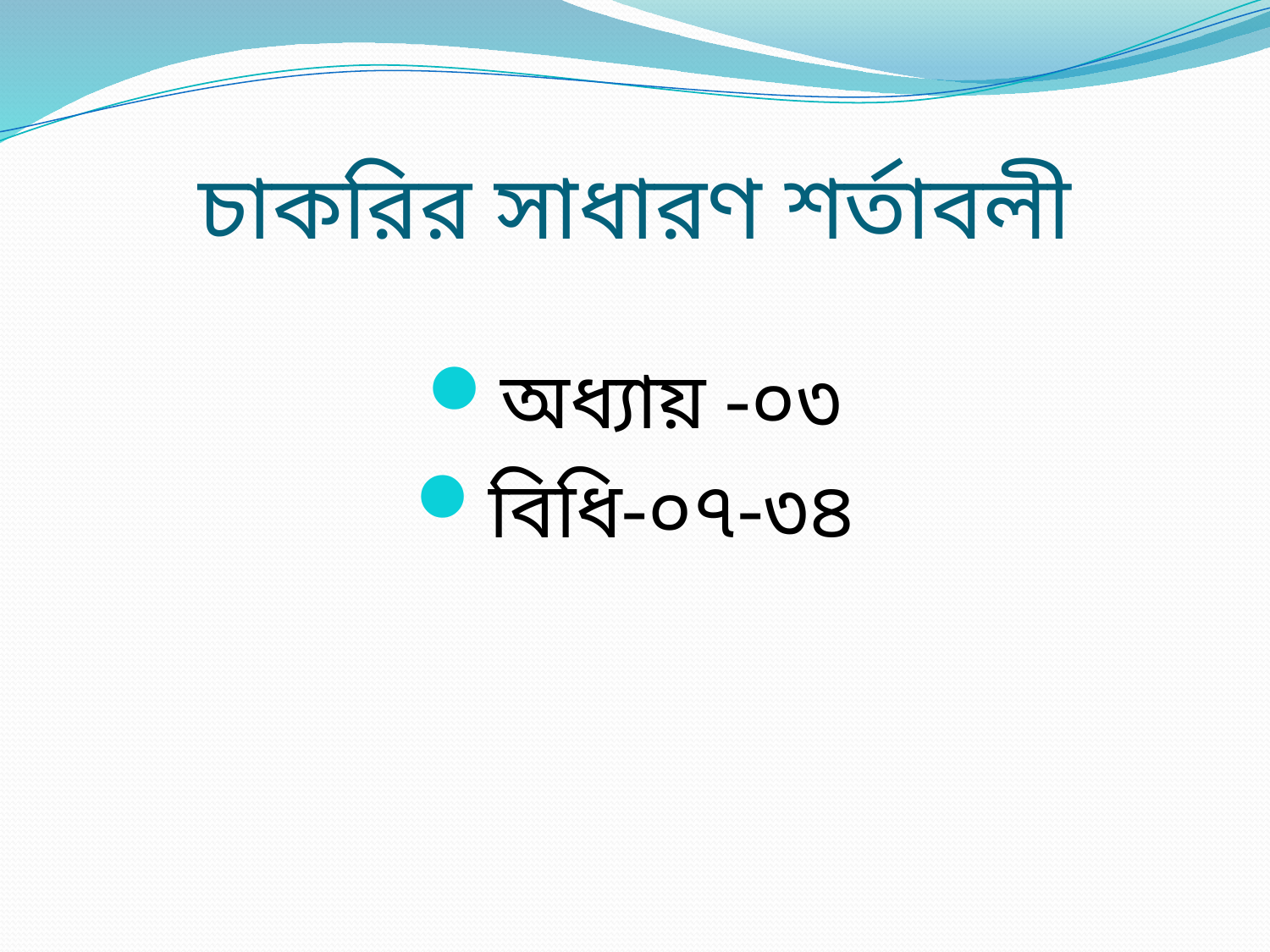

# চাকরির সাধারণ শর্তাবলী
অধ্যায় -০৩
বিধি-০৭-৩৪